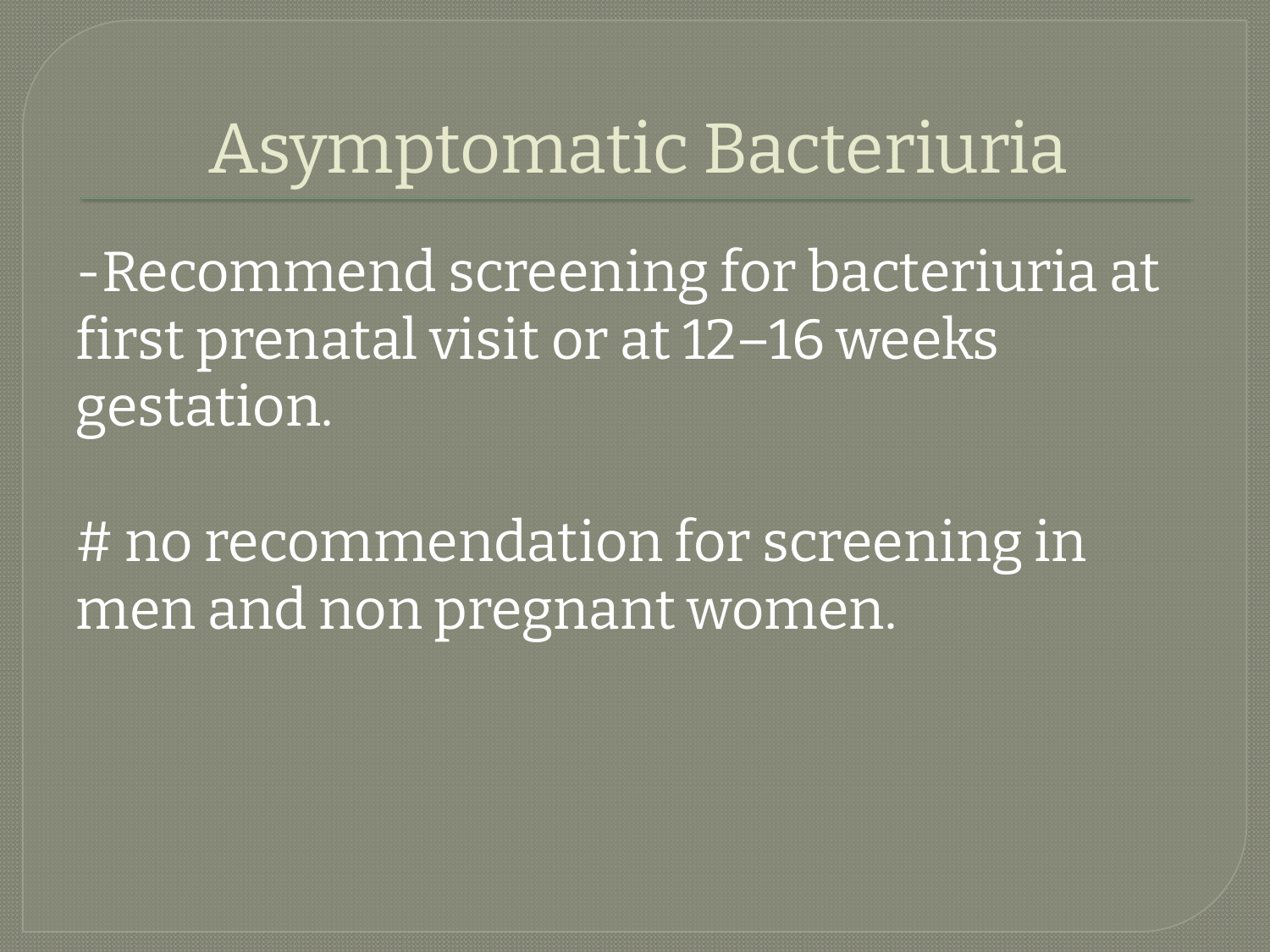

# Asymptomatic Bacteriuria
-Recommend screening for bacteriuria at first prenatal visit or at 12–16 weeks gestation.

# no recommendation for screening in men and non pregnant women.